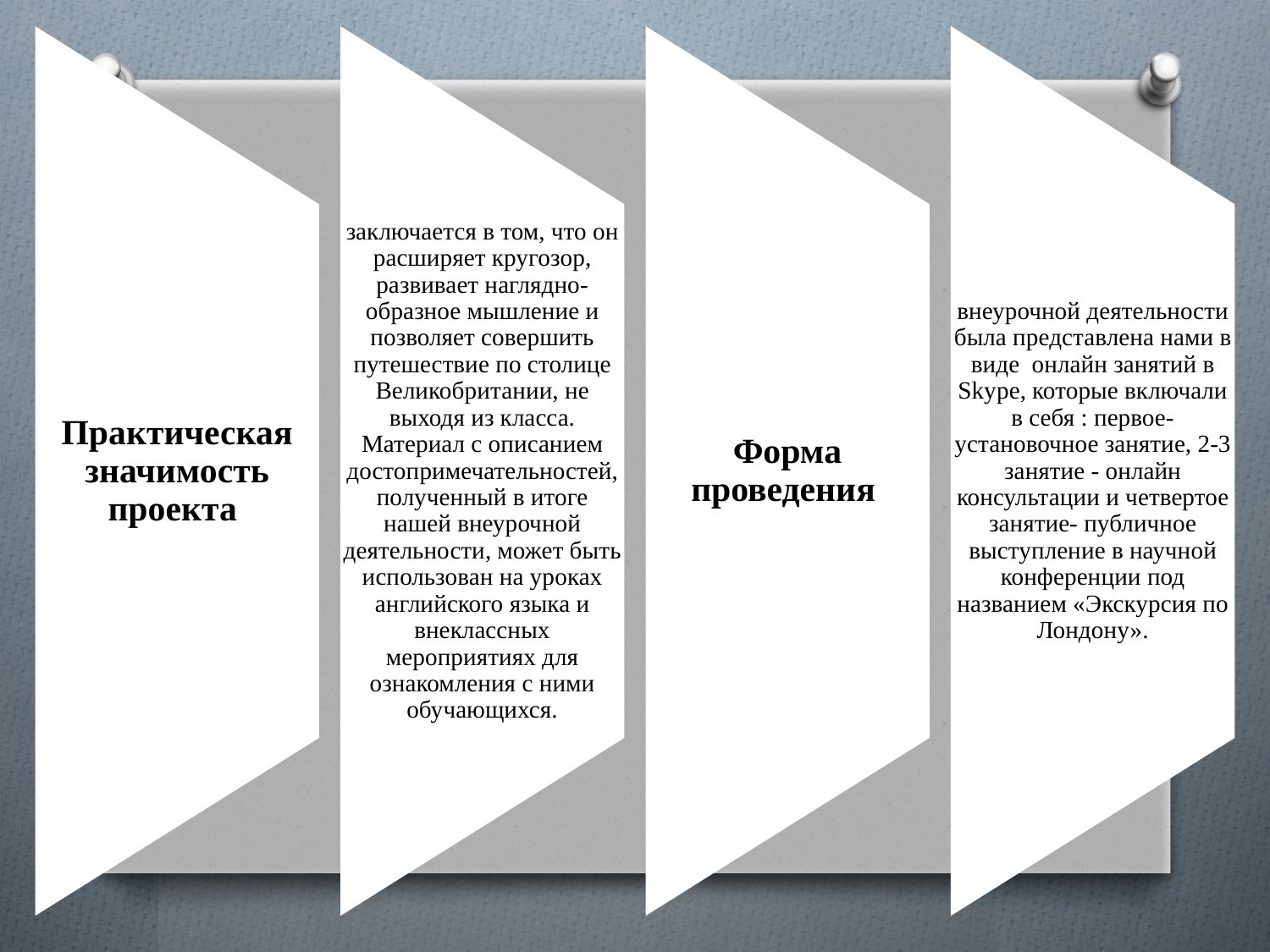

Практическая значимость проекта
заключается в том, что он расширяет кругозор, развивает наглядно-образное мышление и позволяет совершить путешествие по столице Великобритании, не выходя из класса. Материал с описанием достопримечательностей, полученный в итоге нашей внеурочной деятельности, может быть использован на уроках английского языка и внеклассных мероприятиях для ознакомления с ними обучающихся.
Форма проведения
внеурочной деятельности была представлена нами в виде  онлайн занятий в Skype, которые включали в себя : первое- установочное занятие, 2-3 занятие - онлайн консультации и четвертое занятие- публичное выступление в научной конференции под названием «Экскурсия по Лондону».